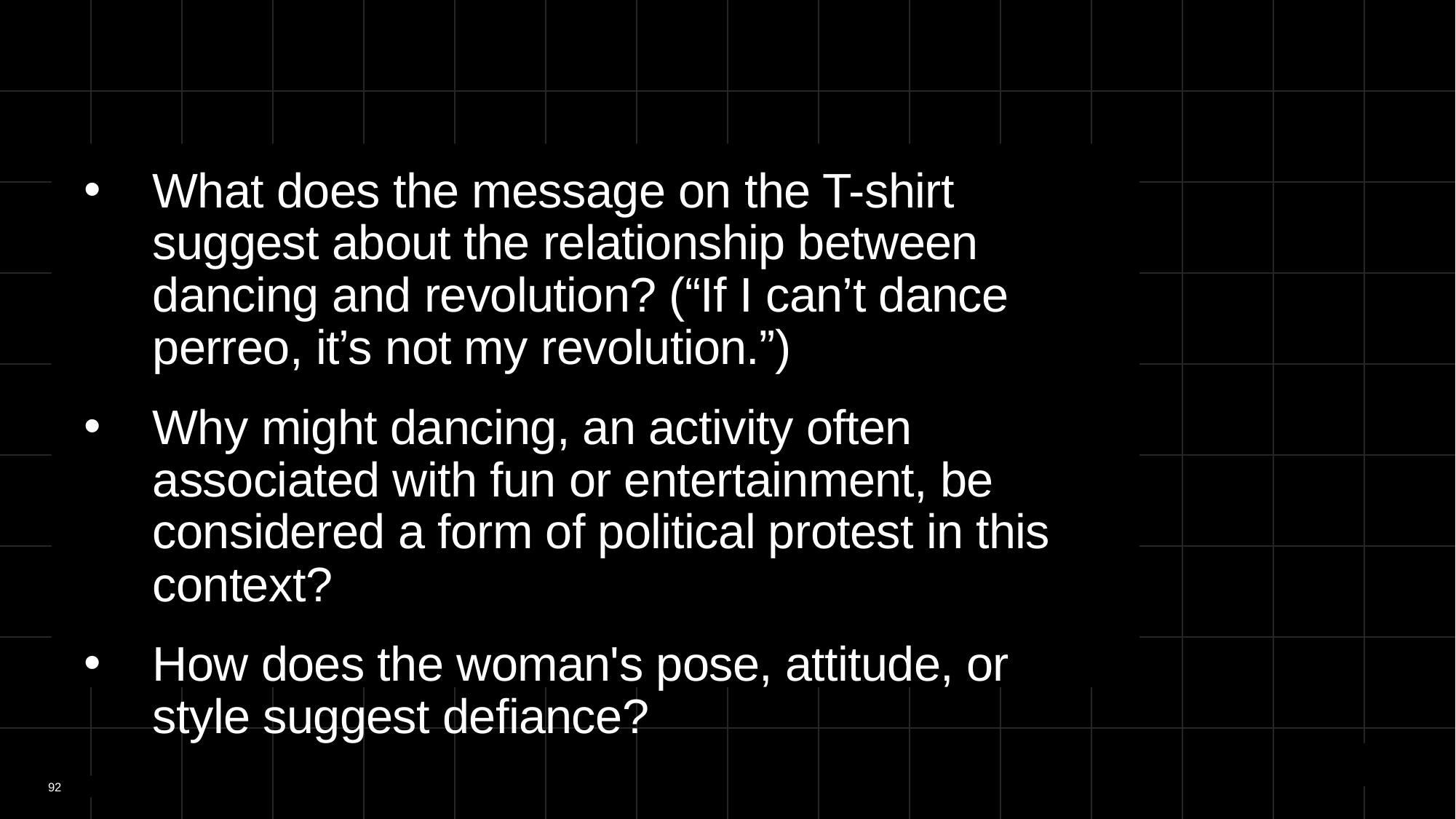

What does the message on the T-shirt suggest about the relationship between dancing and revolution? (“If I can’t dance perreo, it’s not my revolution.”)
Why might dancing, an activity often associated with fun or entertainment, be considered a form of political protest in this context?
How does the woman's pose, attitude, or style suggest defiance?

92